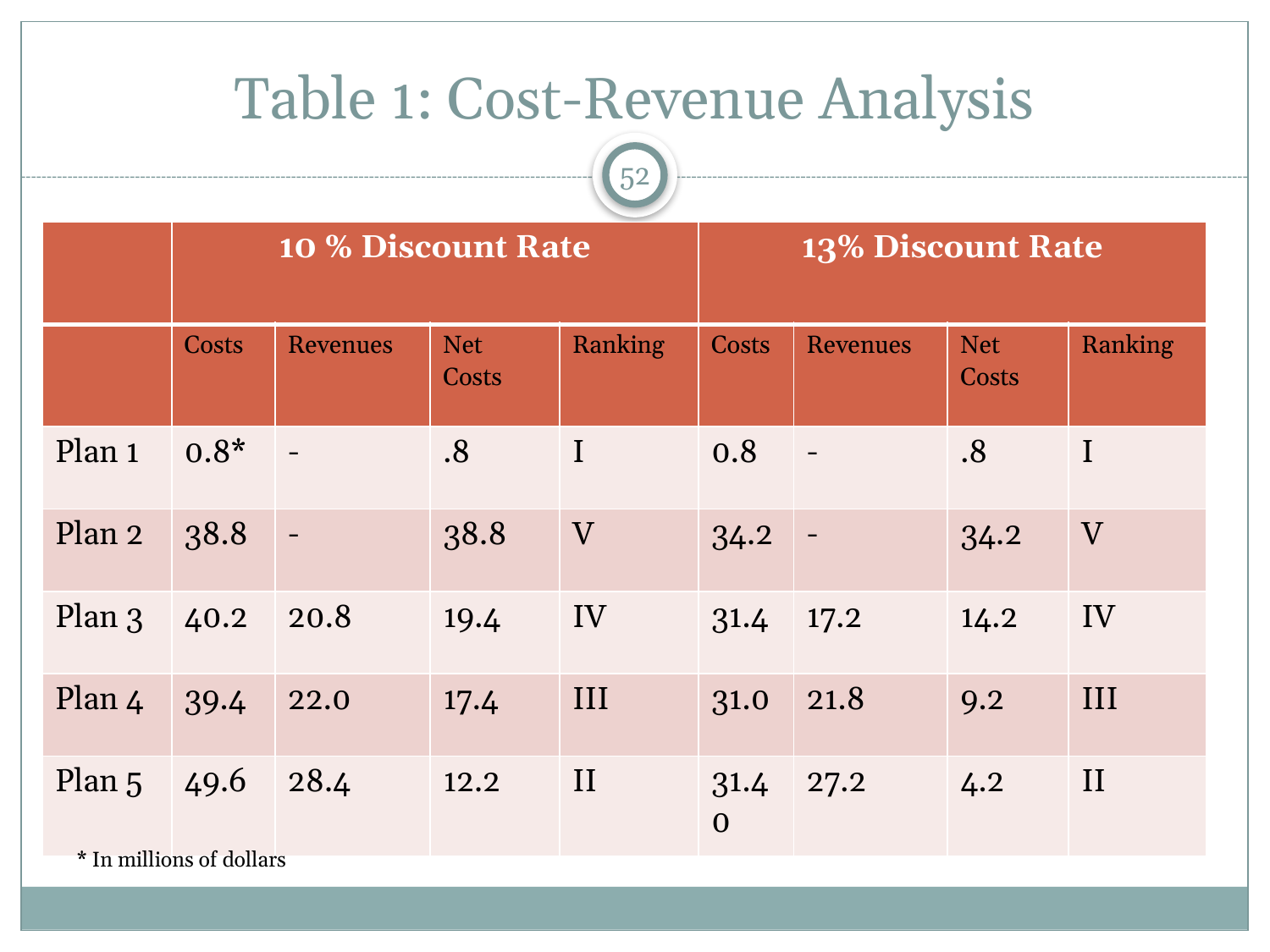

# Table 1: Cost-Revenue Analysis
52
|  | 10 % Discount Rate |  |  |  | 13% Discount Rate |  |  |  |
| --- | --- | --- | --- | --- | --- | --- | --- | --- |
|  | Costs | Revenues | Net Costs | Ranking | Costs | Revenues | Net Costs | Ranking |
| Plan 1 | 0.8\* | - | .8 | I | 0.8 | - | .8 | I |
| Plan 2 | 38.8 | - | 38.8 | V | 34.2 | - | 34.2 | V |
| Plan 3 | 40.2 | 20.8 | 19.4 | IV | 31.4 | 17.2 | 14.2 | IV |
| Plan 4 | 39.4 | 22.0 | 17.4 | III | 31.0 | 21.8 | 9.2 | III |
| Plan 5 | 49.6 | 28.4 | 12.2 | II | 31.40 | 27.2 | 4.2 | II |
* In millions of dollars